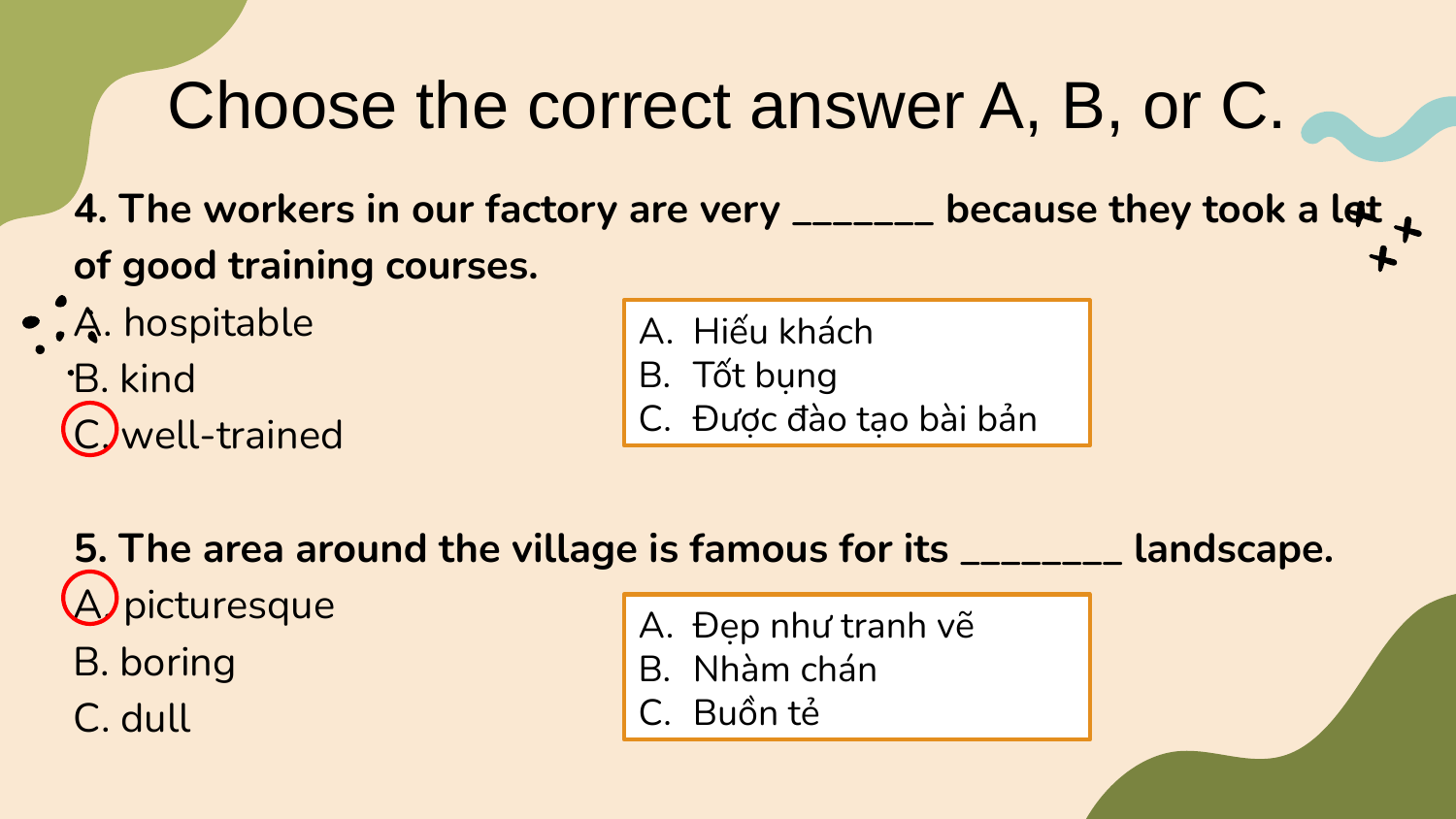

# Choose the correct answer A, B, or C.
4. The workers in our factory are very _______ because they took a lot of good training courses.
A. hospitable
B. kind
C. well-trained

5. The area around the village is famous for its ________ landscape.
A. picturesque
B. boring
C. dull
Hiếu khách
Tốt bụng
Được đào tạo bài bản

Đẹp như tranh vẽ
Nhàm chán
Buồn tẻ